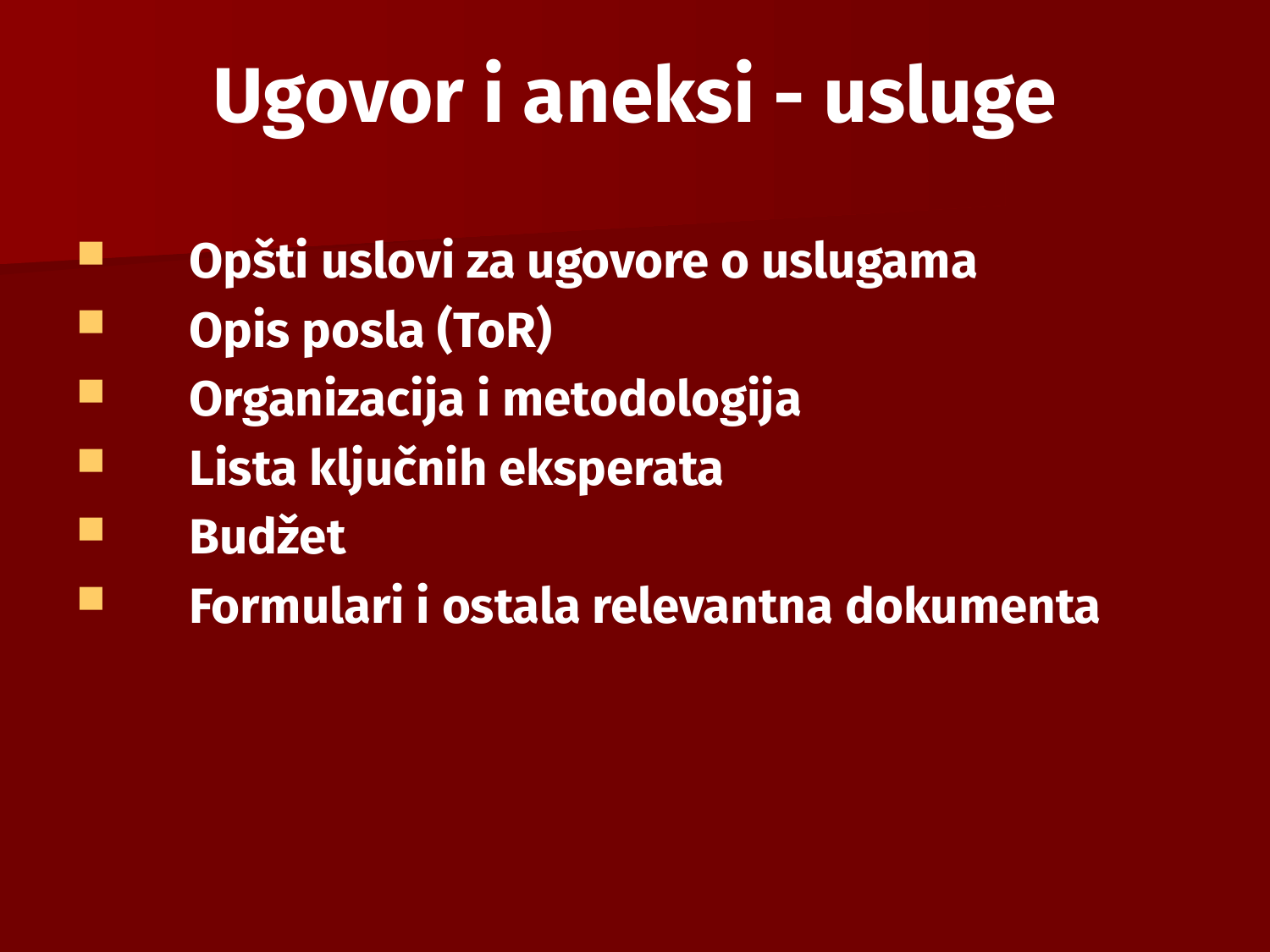

# Ugovor i aneksi - usluge
Opšti uslovi za ugovore o uslugama
Opis posla (ToR)
Organizacija i metodologija
Lista ključnih eksperata
Budžet
Formulari i ostala relevantna dokumenta